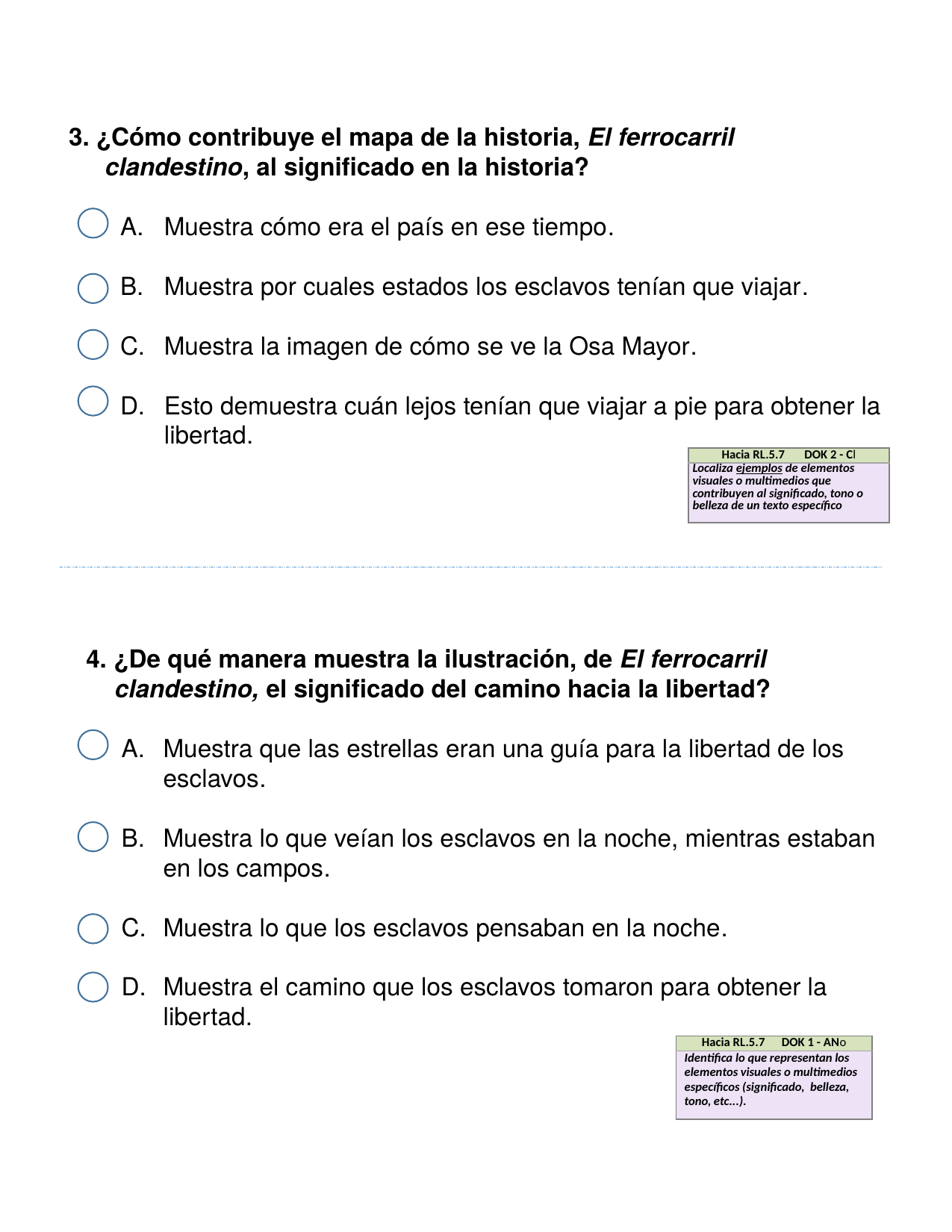

3. ¿Cómo contribuye el mapa de la historia, El ferrocarril clandestino, al significado en la historia?

Muestra cómo era el país en ese tiempo.

Muestra por cuales estados los esclavos tenían que viajar.

Muestra la imagen de cómo se ve la Osa Mayor.

Esto demuestra cuán lejos tenían que viajar a pie para obtener la libertad.

| Hacia RL.5.7 DOK 2 - Cl |
| --- |
| Localiza ejemplos de elementos visuales o multimedios que contribuyen al significado, tono o belleza de un texto específico |
4. ¿De qué manera muestra la ilustración, de El ferrocarril clandestino, el significado del camino hacia la libertad?

Muestra que las estrellas eran una guía para la libertad de los   esclavos.

Muestra lo que veían los esclavos en la noche, mientras estaban en los campos.

Muestra lo que los esclavos pensaban en la noche.

Muestra el camino que los esclavos tomaron para obtener la libertad.

| Hacia RL.5.7 DOK 1 - ANo |
| --- |
| Identifica lo que representan los elementos visuales o multimedios específicos (significado, belleza, tono, etc...). |